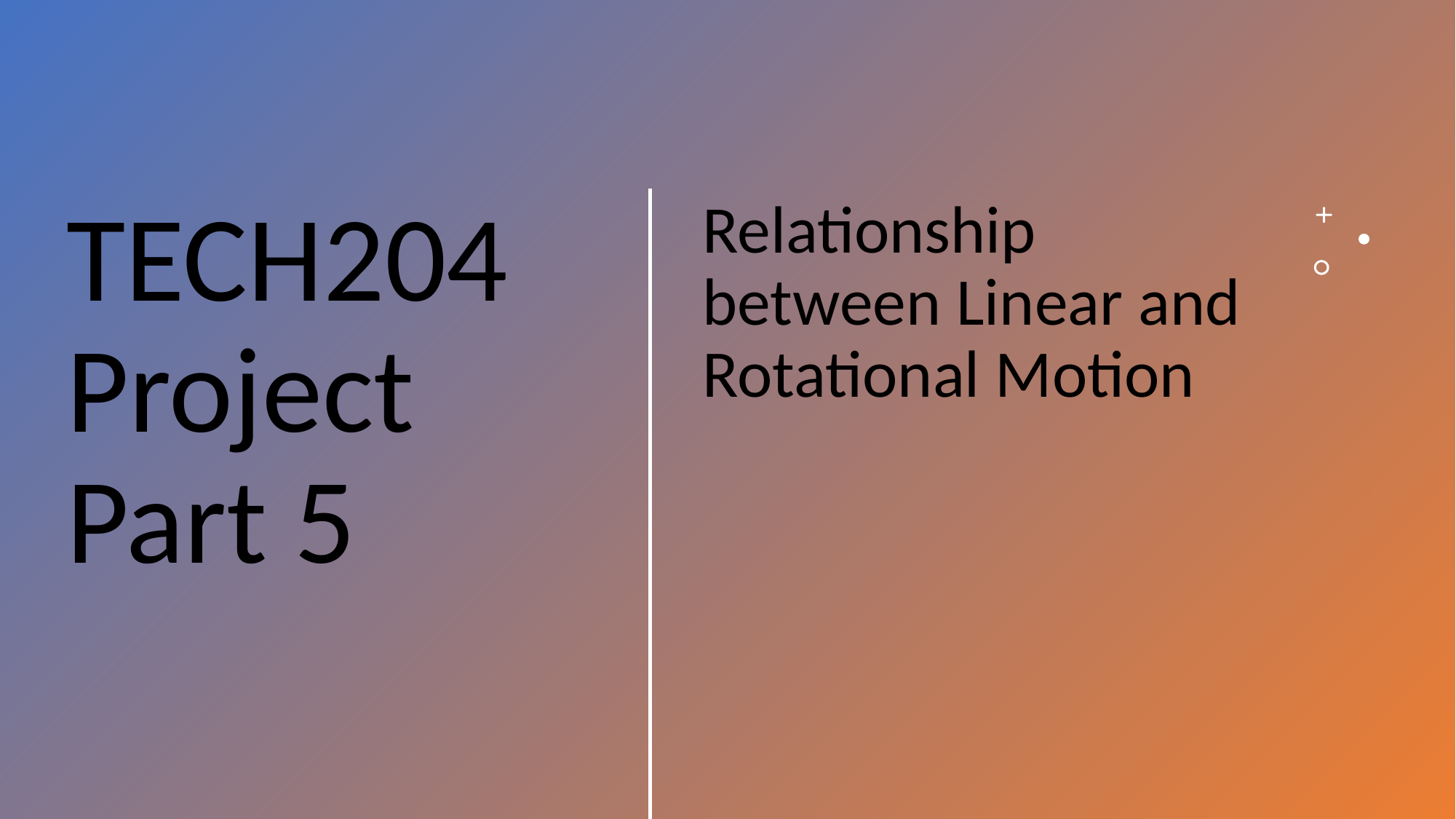

Relationship between Linear and Rotational Motion
# TECH204 Project Part 5